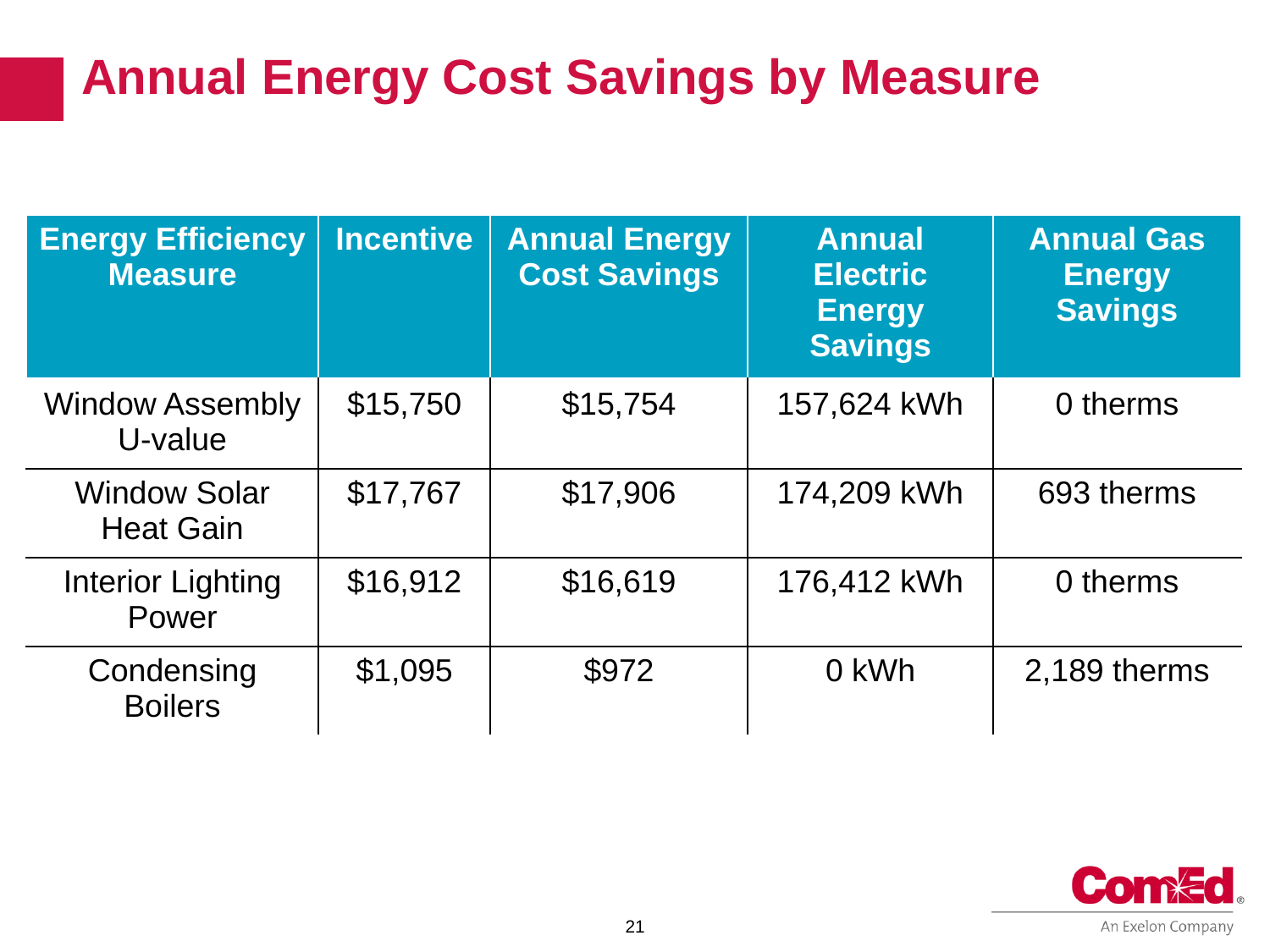

# Annual Energy Cost Savings by Measure

| Energy Efficiency Measure | Incentive | Annual Energy Cost Savings | Annual Electric Energy Savings | Annual Gas Energy Savings |
| --- | --- | --- | --- | --- |
| Window Assembly U-value | $15,750 | $15,754 | 157,624 kWh | 0 therms |
| Window Solar Heat Gain | $17,767 | $17,906 | 174,209 kWh | 693 therms |
| Interior Lighting Power | $16,912 | $16,619 | 176,412 kWh | 0 therms |
| Condensing Boilers | $1,095 | $972 | 0 kWh | 2,189 therms |